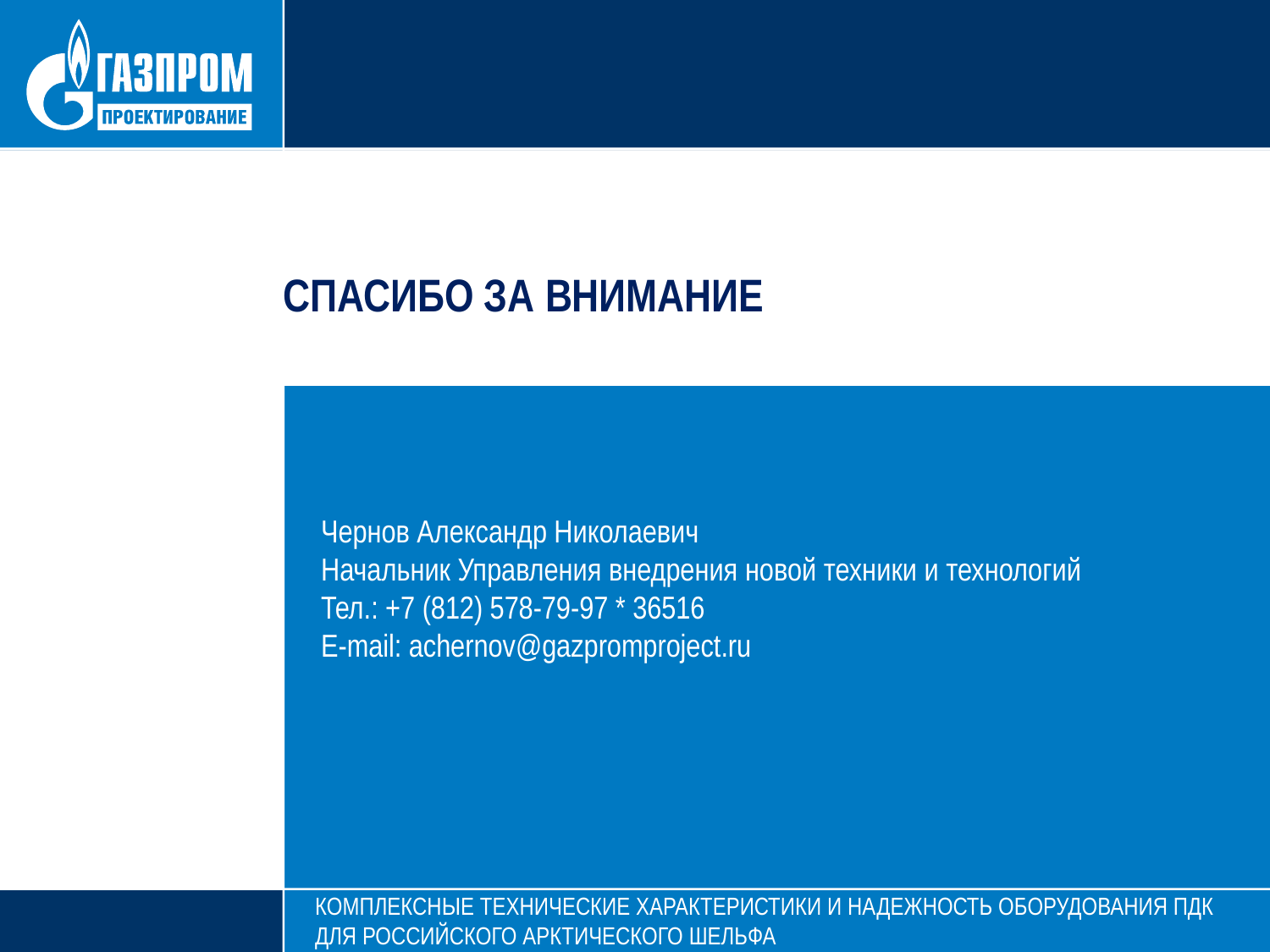

СПАСИБО ЗА ВНИМАНИЕ

Чернов Александр Николаевич
Начальник Управления внедрения новой техники и технологий
Тел.: +7 (812) 578-79-97 * 36516
E-mail: achernov@gazpromproject.ru

КОМПЛЕКСНЫЕ ТЕХНИЧЕСКИЕ ХАРАКТЕРИСТИКИ И НАДЕЖНОСТЬ ОБОРУДОВАНИЯ ПДК ДЛЯ РОССИЙСКОГО АРКТИЧЕСКОГО ШЕЛЬФА